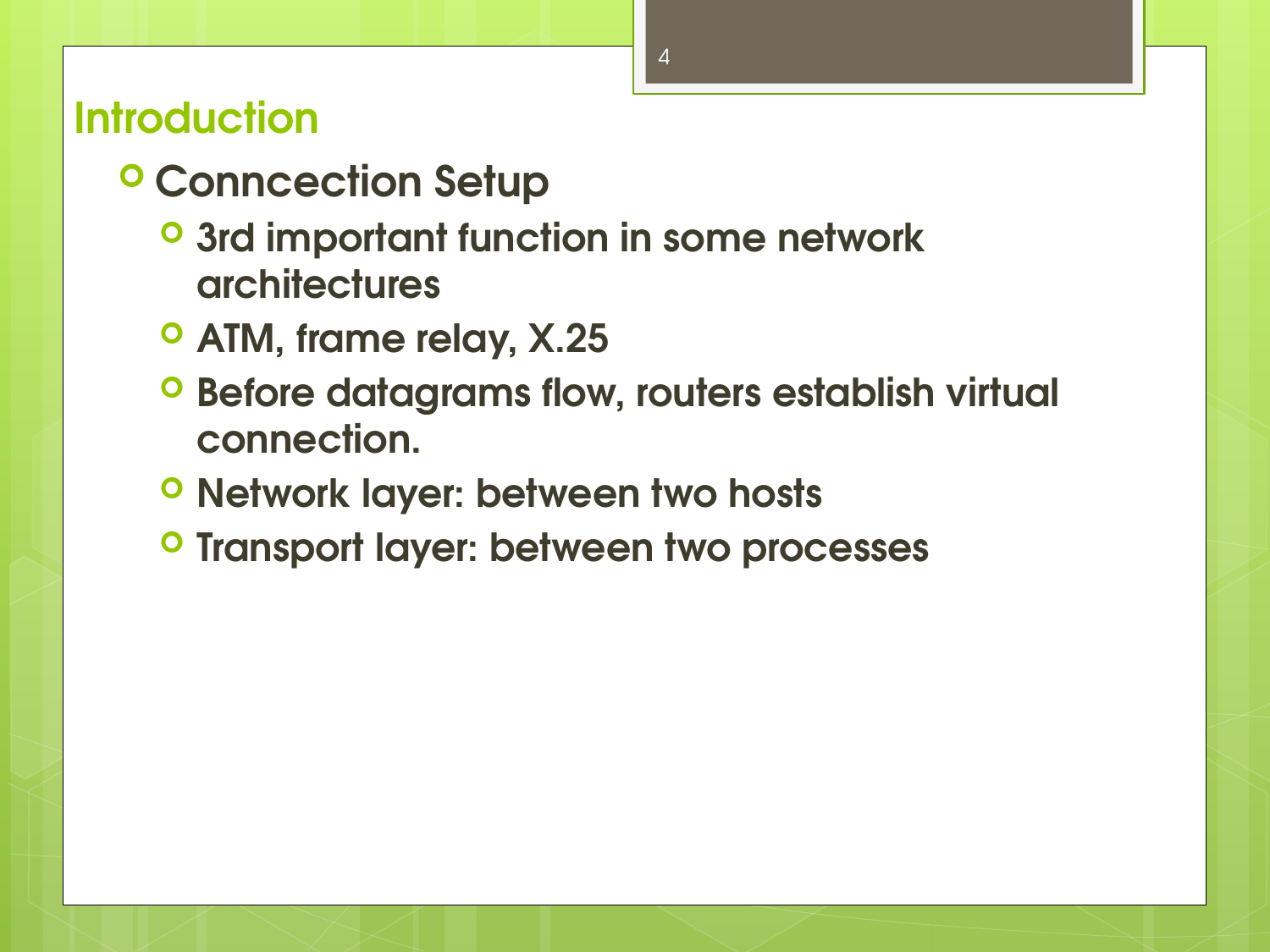

4
# Introduction
Conncection Setup
3rd important function in some network architectures
ATM, frame relay, X.25
Before datagrams flow, routers establish virtual connection.
Network layer: between two hosts
Transport layer: between two processes